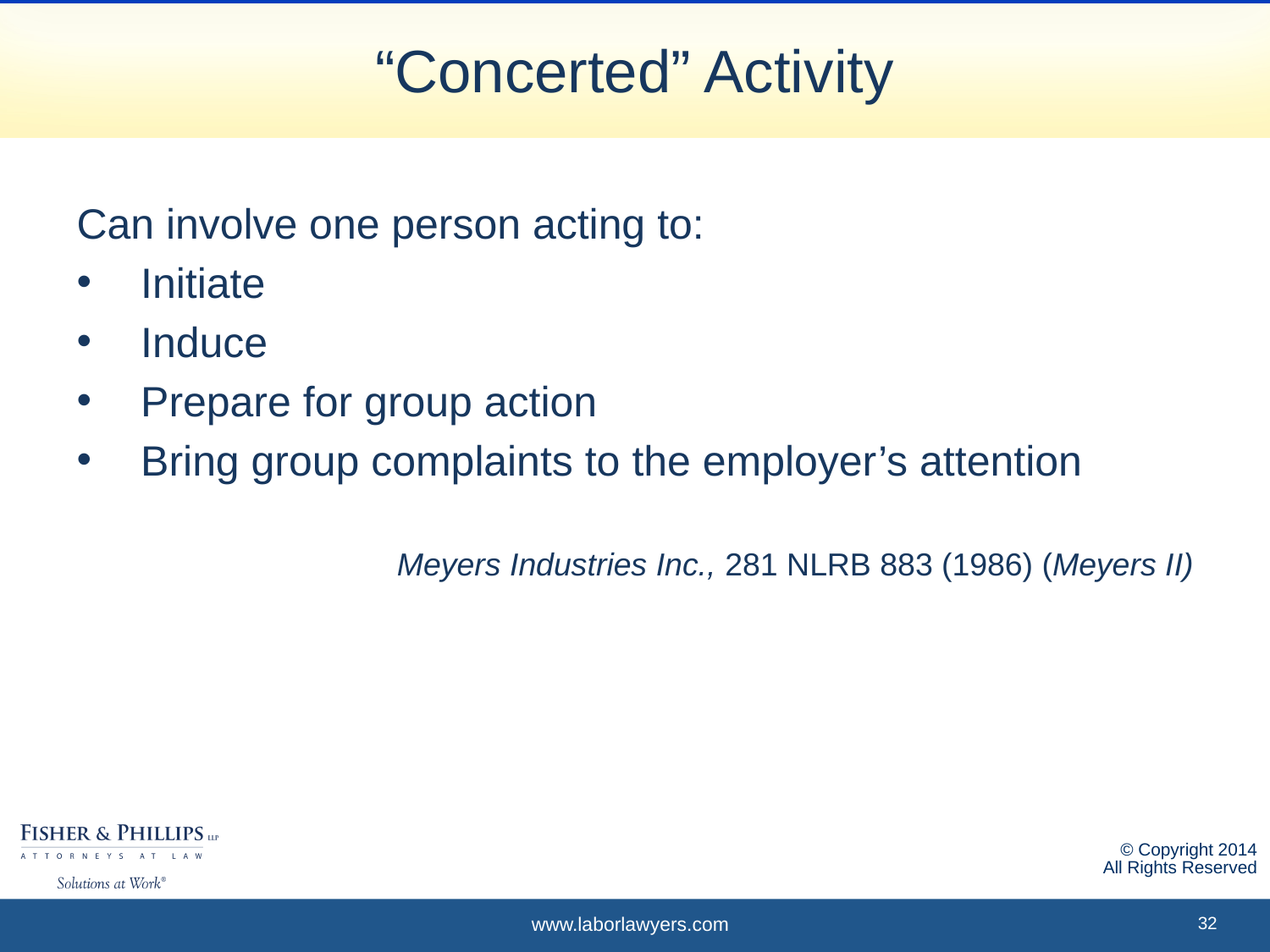

# “Concerted” Activity
Can involve one person acting to:
Initiate
Induce
Prepare for group action
Bring group complaints to the employer’s attention

	 Meyers Industries Inc., 281 NLRB 883 (1986) (Meyers II)